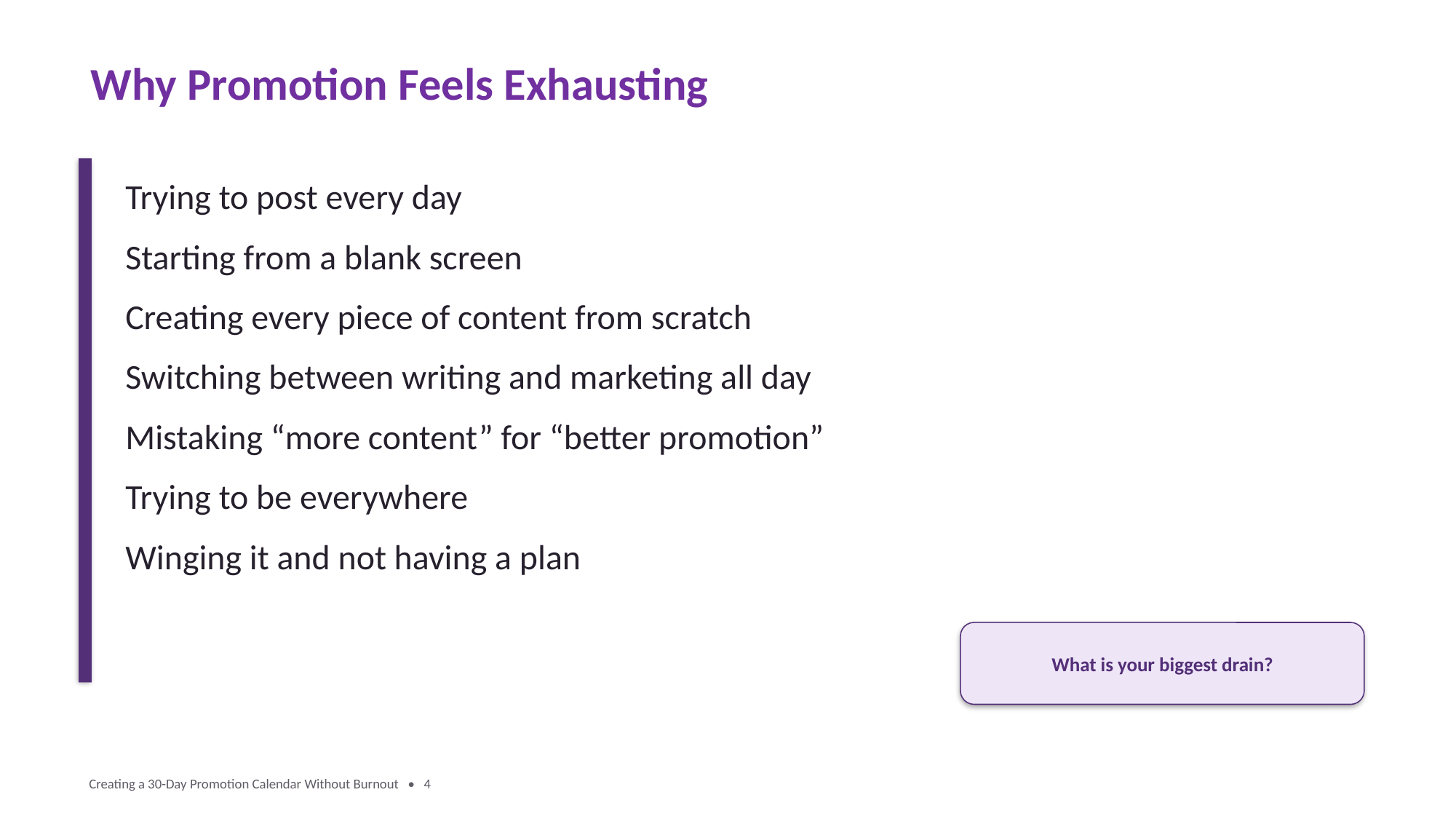

Why Promotion Feels Exhausting

Trying to post every day
Starting from a blank screen
Creating every piece of content from scratch
Switching between writing and marketing all day
Mistaking “more content” for “better promotion”
Trying to be everywhere
Winging it and not having a plan
What is your biggest drain?
Creating a 30-Day Promotion Calendar Without Burnout   •   4